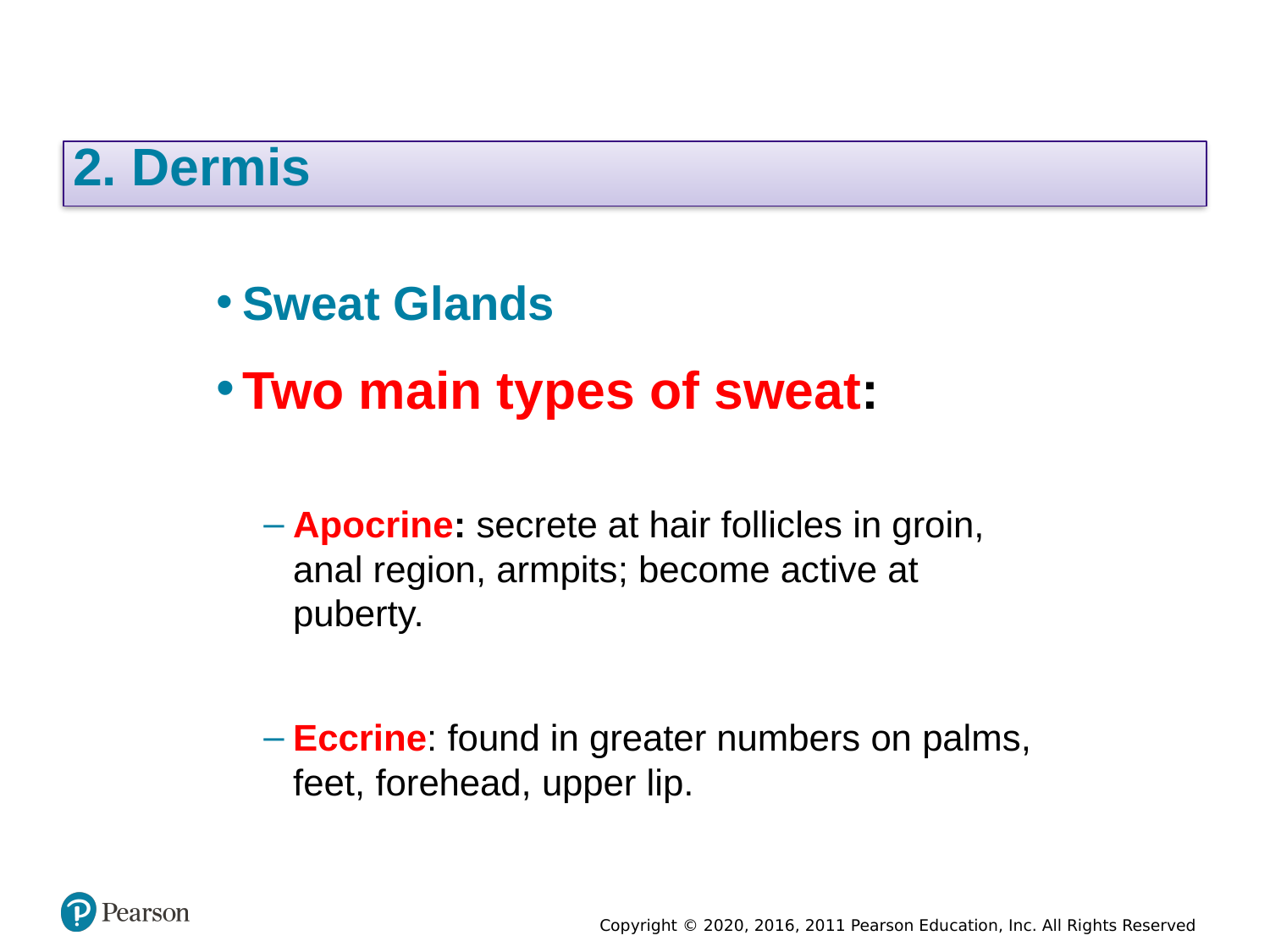

# 2. Dermis
Sweat Glands
Two main types of sweat:

Apocrine: secrete at hair follicles in groin, anal region, armpits; become active at puberty.

Eccrine: found in greater numbers on palms, feet, forehead, upper lip.